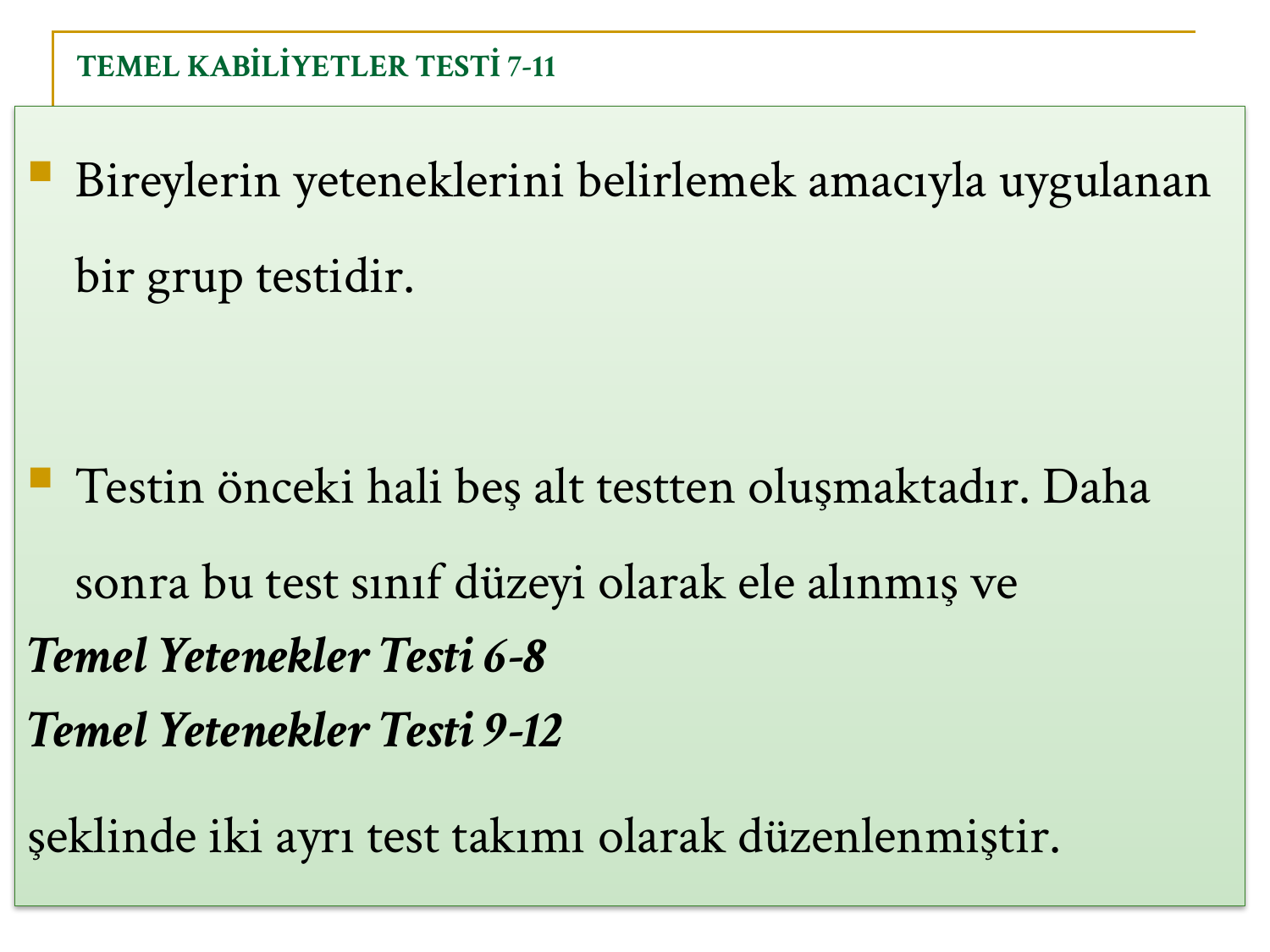

# TEMEL KABİLİYETLER TESTİ 7-11
Bireylerin yeteneklerini belirlemek amacıyla uygulanan bir grup testidir.

Testin önceki hali beş alt testten oluşmaktadır. Daha sonra bu test sınıf düzeyi olarak ele alınmış ve
Temel Yetenekler Testi 6-8
Temel Yetenekler Testi 9-12
şeklinde iki ayrı test takımı olarak düzenlenmiştir.